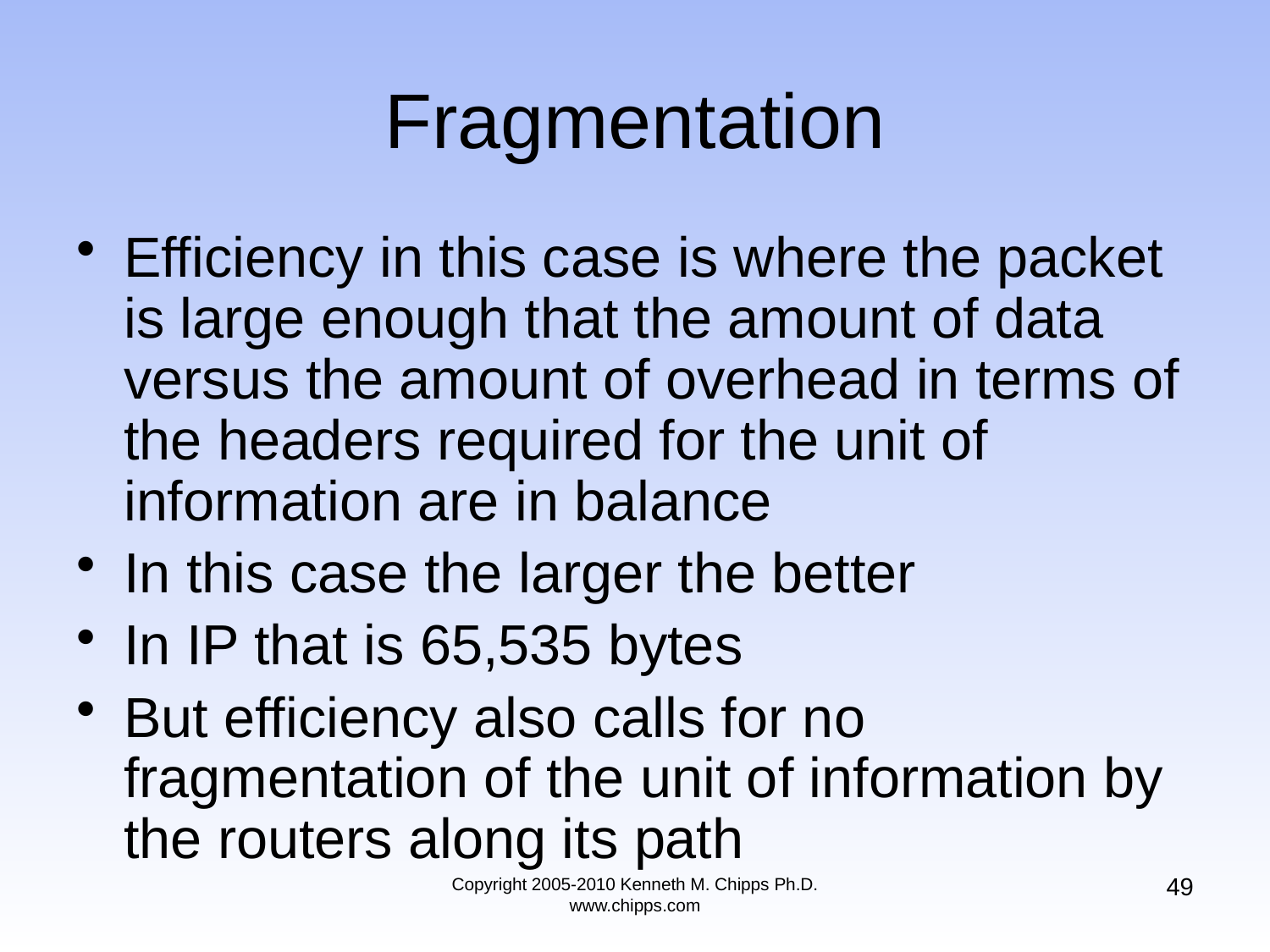

# Fragmentation
Efficiency in this case is where the packet is large enough that the amount of data versus the amount of overhead in terms of the headers required for the unit of information are in balance
In this case the larger the better
In IP that is 65,535 bytes
But efficiency also calls for no fragmentation of the unit of information by the routers along its path
49
Copyright 2005-2010 Kenneth M. Chipps Ph.D. www.chipps.com